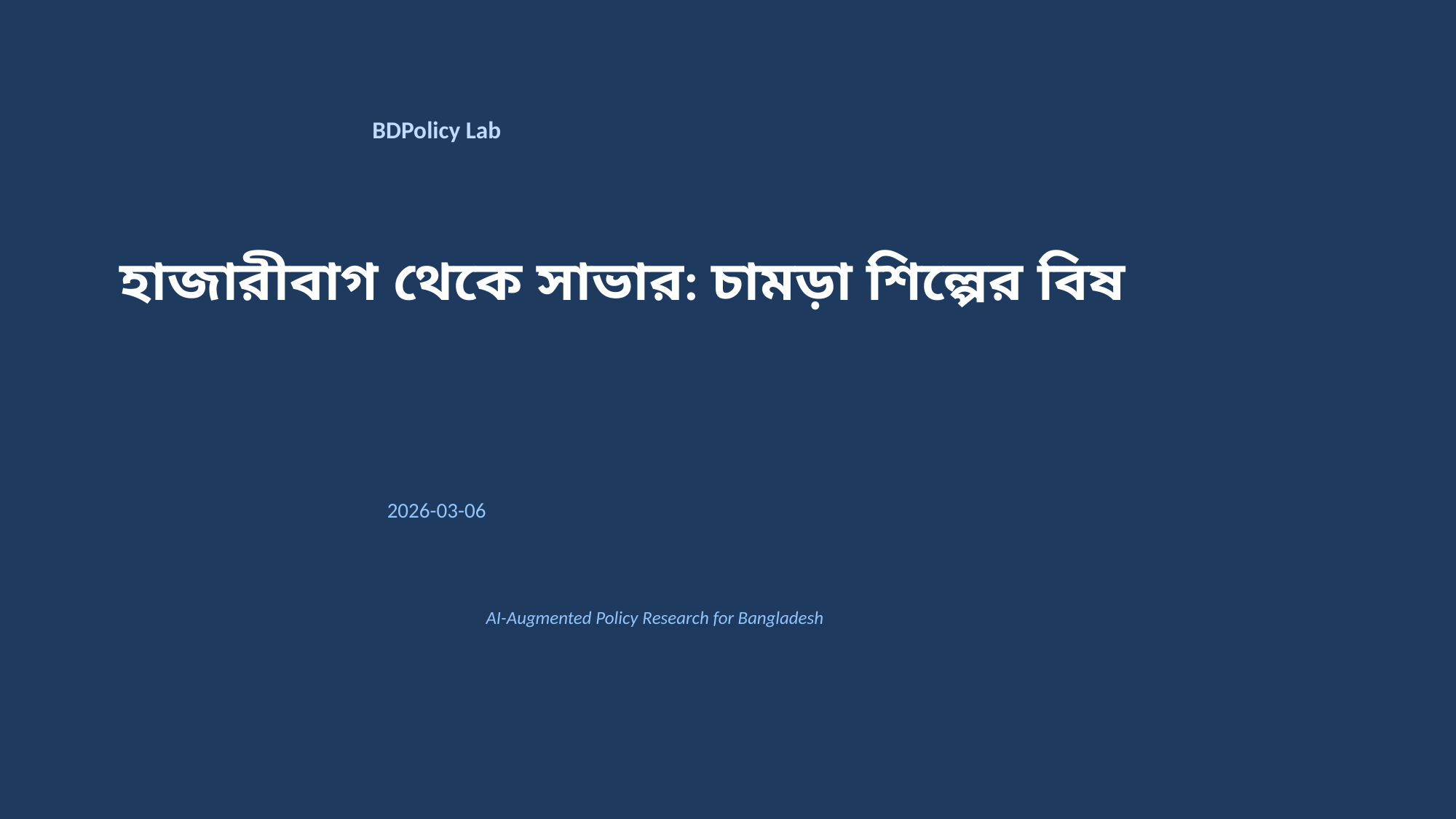

BDPolicy Lab
হাজারীবাগ থেকে সাভার: চামড়া শিল্পের বিষ
2026-03-06
AI-Augmented Policy Research for Bangladesh